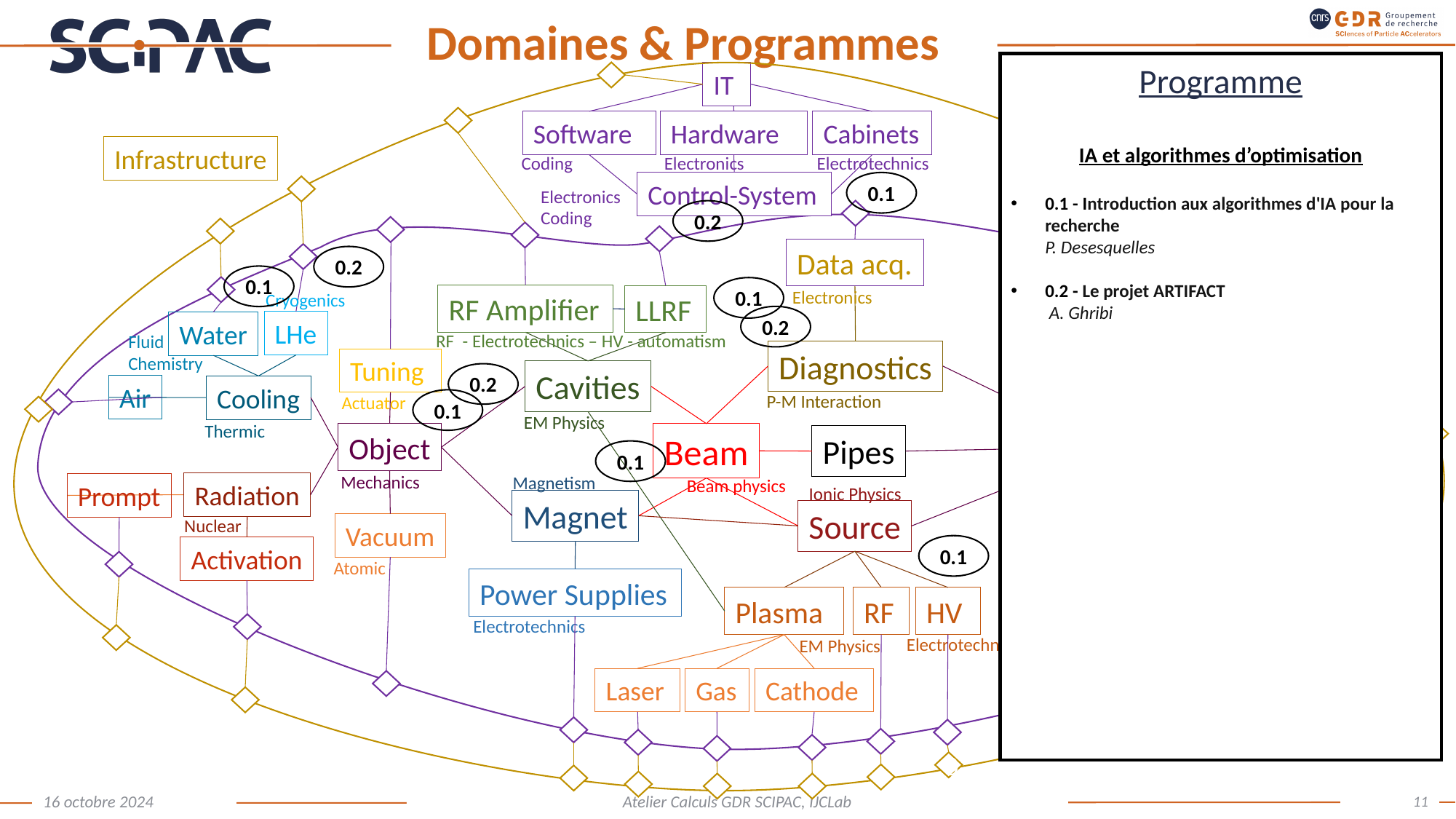

# Domaines & Programmes
Programme

IA et algorithmes d’optimisation

0.1 - Introduction aux algorithmes d'IA pour la recherche
P. Desesquelles

0.2 - Le projet ARTIFACT
 A. Ghribi

IT

Software
Hardware
Cabinets
Infrastructure
Coding
Electronics
Electrotechnics

Control-System
0.1

Electronics
Coding

0.2

Data acq.

0.2

0.1

0.1

Electronics
Cryogenics
Cryogenics
RF Amplifier
LLRF
0.2
LHe
Water
LHe
Water
RF  - Electrotechnics – HV - automatism
Fluid
Chemistry
Fluid
Chemistry
Diagnostics
Position
Tuning
Cavities
0.2
Air
Cooling
Air
Cooling
Motor
P-M Interaction
Actuator

0.1

EM Physics

Thermic
Thermic

Object
Beam
Object
Pipes
0.1
Mechanics
Mechanics
Magnetism
Beam physics
Radiation
Prompt
Radiation
Prompt
Ionic Physics
Magnet
Source
Nuclear
Nuclear
Vacuum
Vacuum
0.1
Activation
Activation
Atomic

Atomic
Power Supplies

Plasma
RF
HV
Electrotechnics

Electrotechnics

EM Physics

Laser
Gas
Cathode

0

11
16 octobre 2024
Atelier Calculs GDR SCIPAC, IJCLab